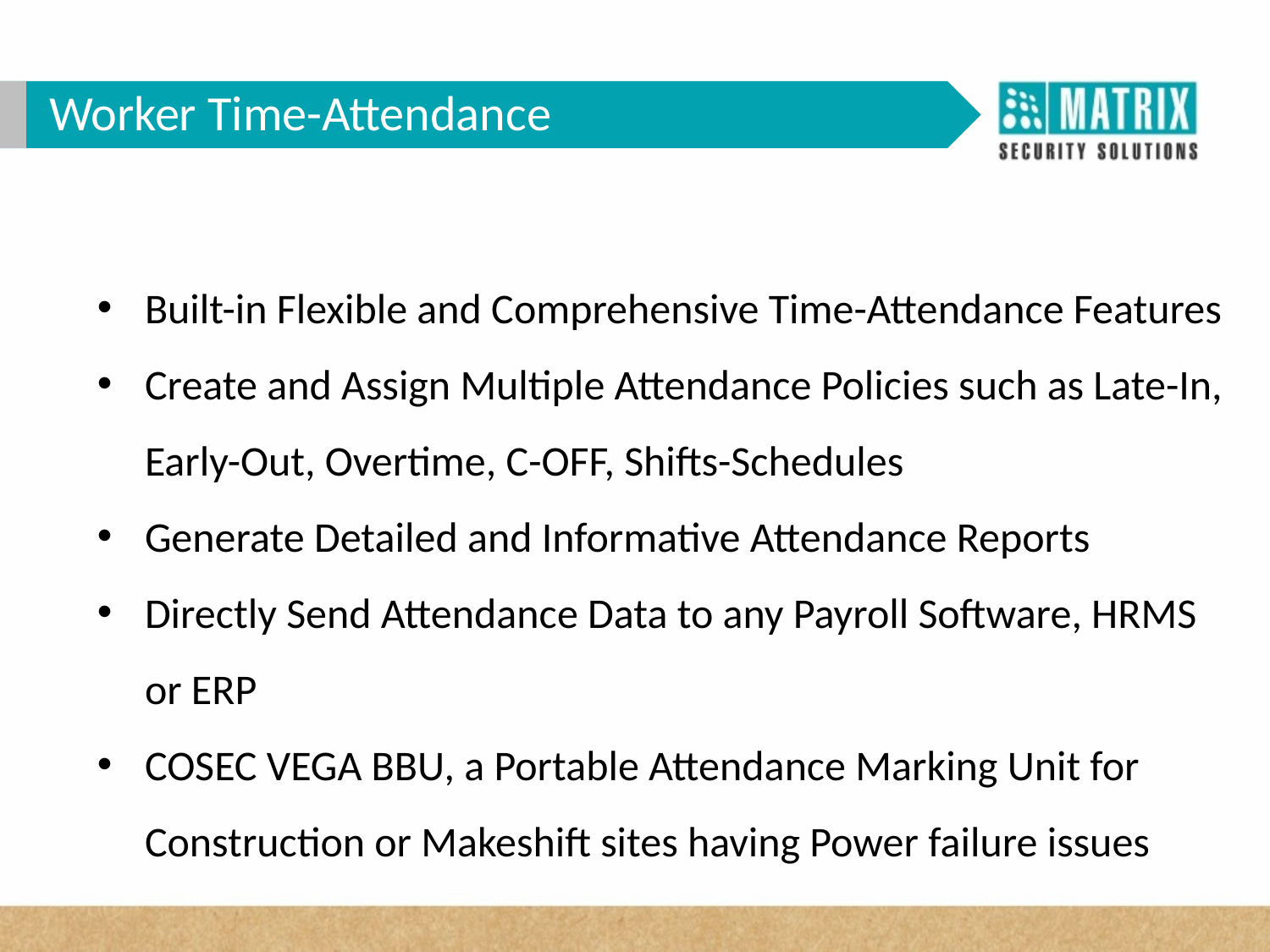

Worker Time-Attendance

Built-in Flexible and Comprehensive Time-Attendance Features
Create and Assign Multiple Attendance Policies such as Late-In, Early-Out, Overtime, C-OFF, Shifts-Schedules
Generate Detailed and Informative Attendance Reports
Directly Send Attendance Data to any Payroll Software, HRMS or ERP
COSEC VEGA BBU, a Portable Attendance Marking Unit for Construction or Makeshift sites having Power failure issues